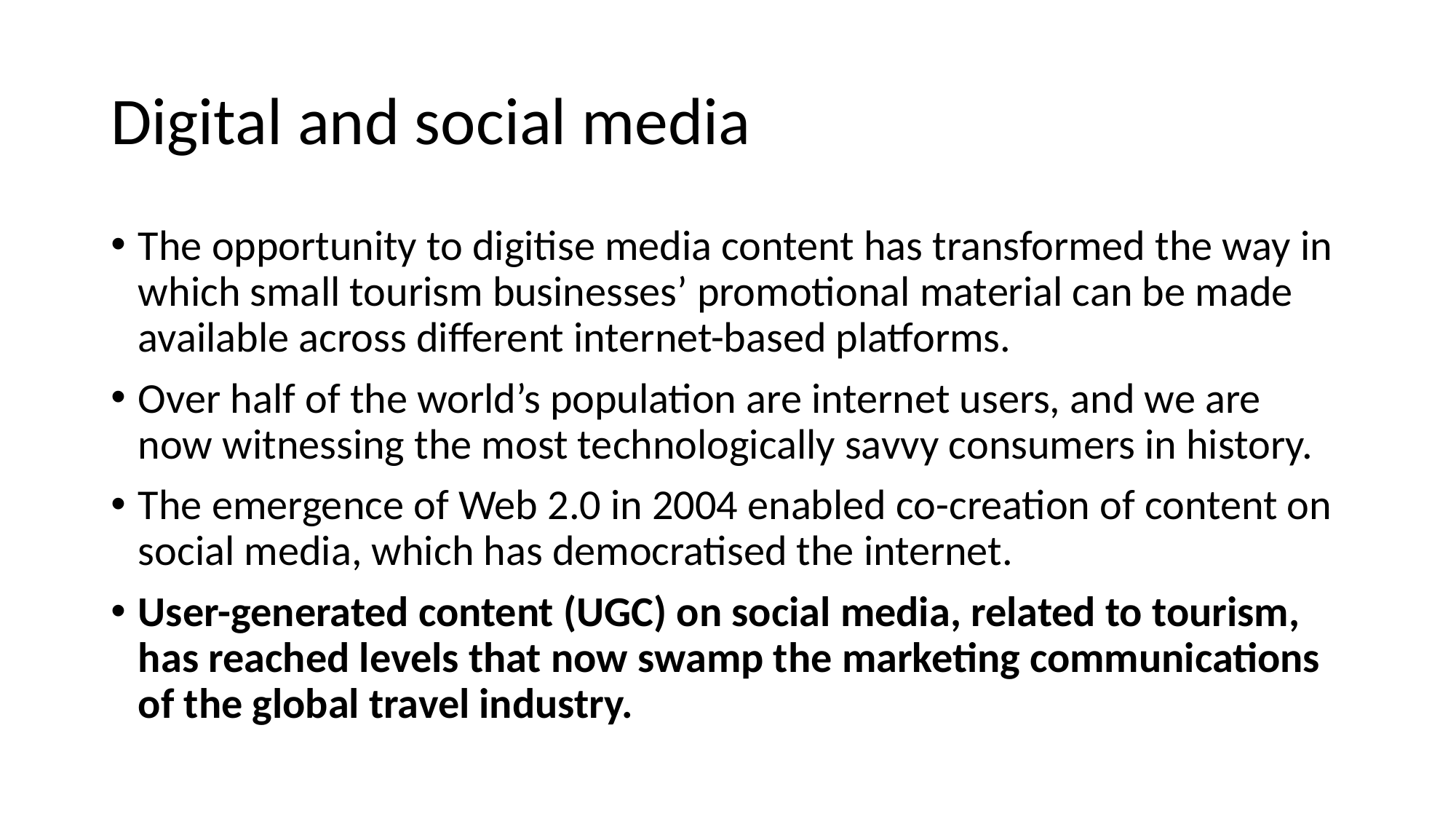

# Digital and social media
The opportunity to digitise media content has transformed the way in which small tourism businesses’ promotional material can be made available across different internet-based platforms.
Over half of the world’s population are internet users, and we are now witnessing the most technologically savvy consumers in history.
The emergence of Web 2.0 in 2004 enabled co-creation of content on social media, which has democratised the internet.
User-generated content (UGC) on social media, related to tourism, has reached levels that now swamp the marketing communications of the global travel industry.